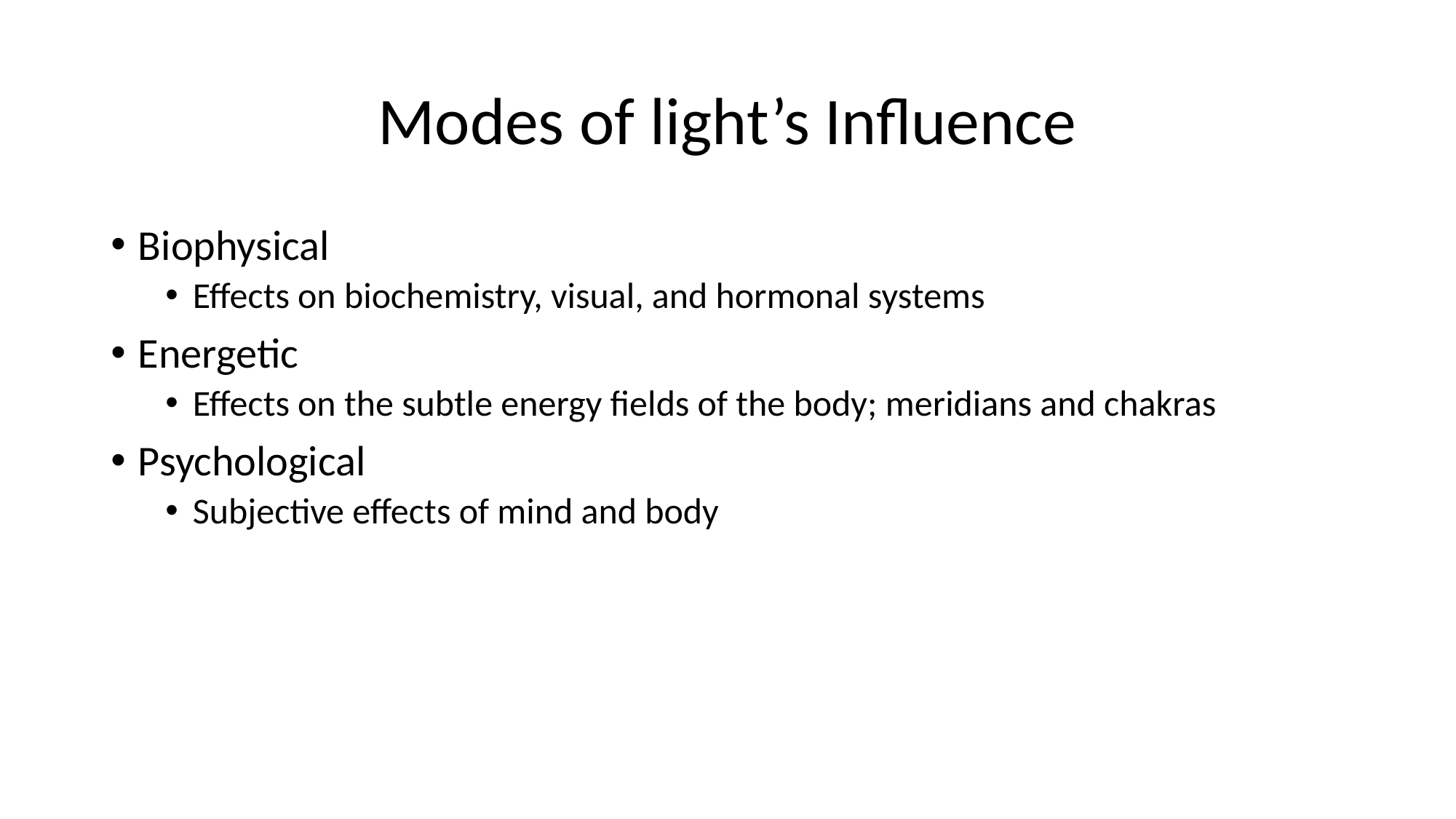

# Modes of light’s Influence
Biophysical
Effects on biochemistry, visual, and hormonal systems
Energetic
Effects on the subtle energy fields of the body; meridians and chakras
Psychological
Subjective effects of mind and body